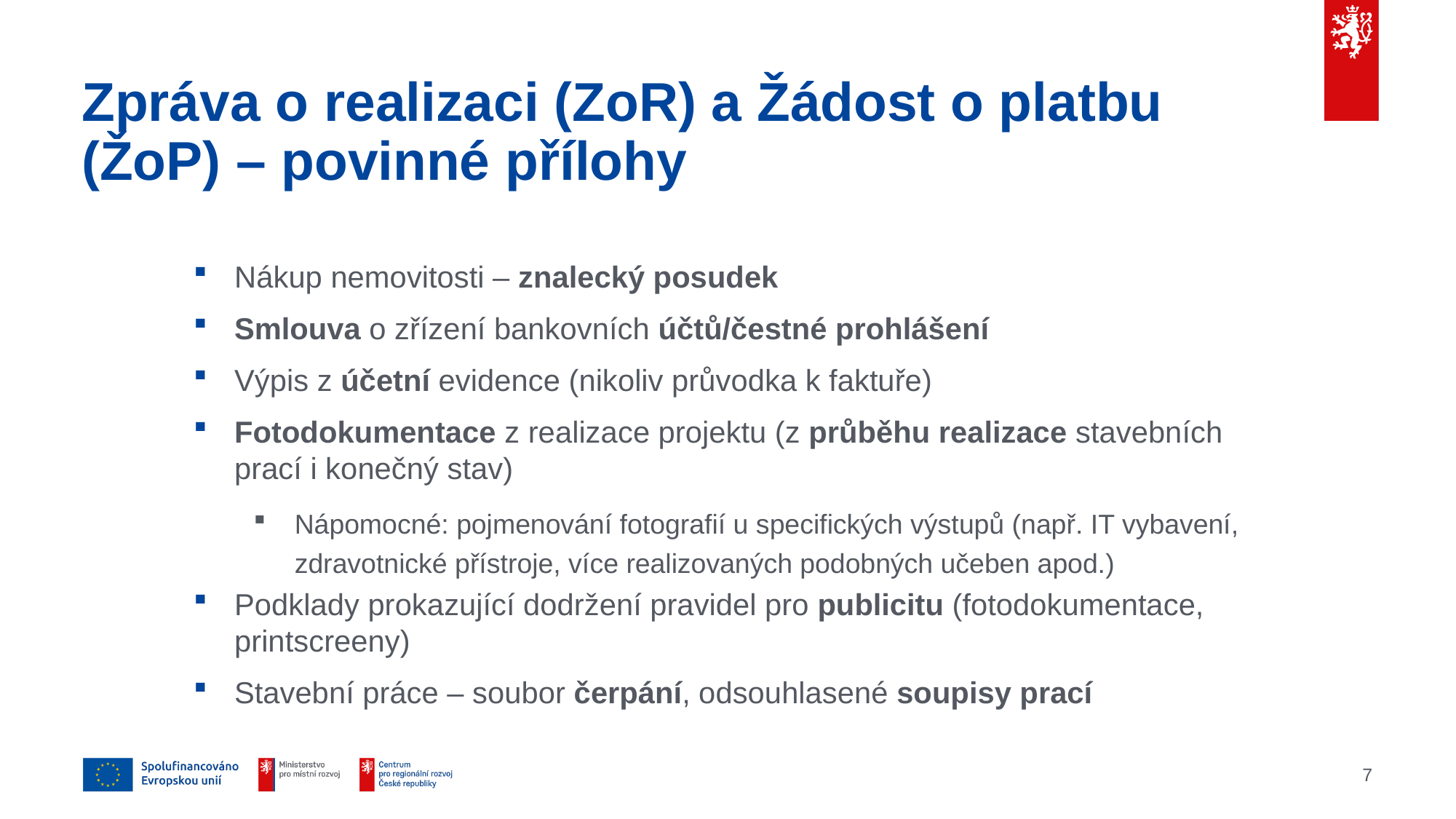

# Zpráva o realizaci (ZoR) a Žádost o platbu (ŽoP) – povinné přílohy
Nákup nemovitosti – znalecký posudek
Smlouva o zřízení bankovních účtů/čestné prohlášení
Výpis z účetní evidence (nikoliv průvodka k faktuře)
Fotodokumentace z realizace projektu (z průběhu realizace stavebních prací i konečný stav)
Nápomocné: pojmenování fotografií u specifických výstupů (např. IT vybavení, zdravotnické přístroje, více realizovaných podobných učeben apod.)
Podklady prokazující dodržení pravidel pro publicitu (fotodokumentace, printscreeny)
Stavební práce – soubor čerpání, odsouhlasené soupisy prací

7